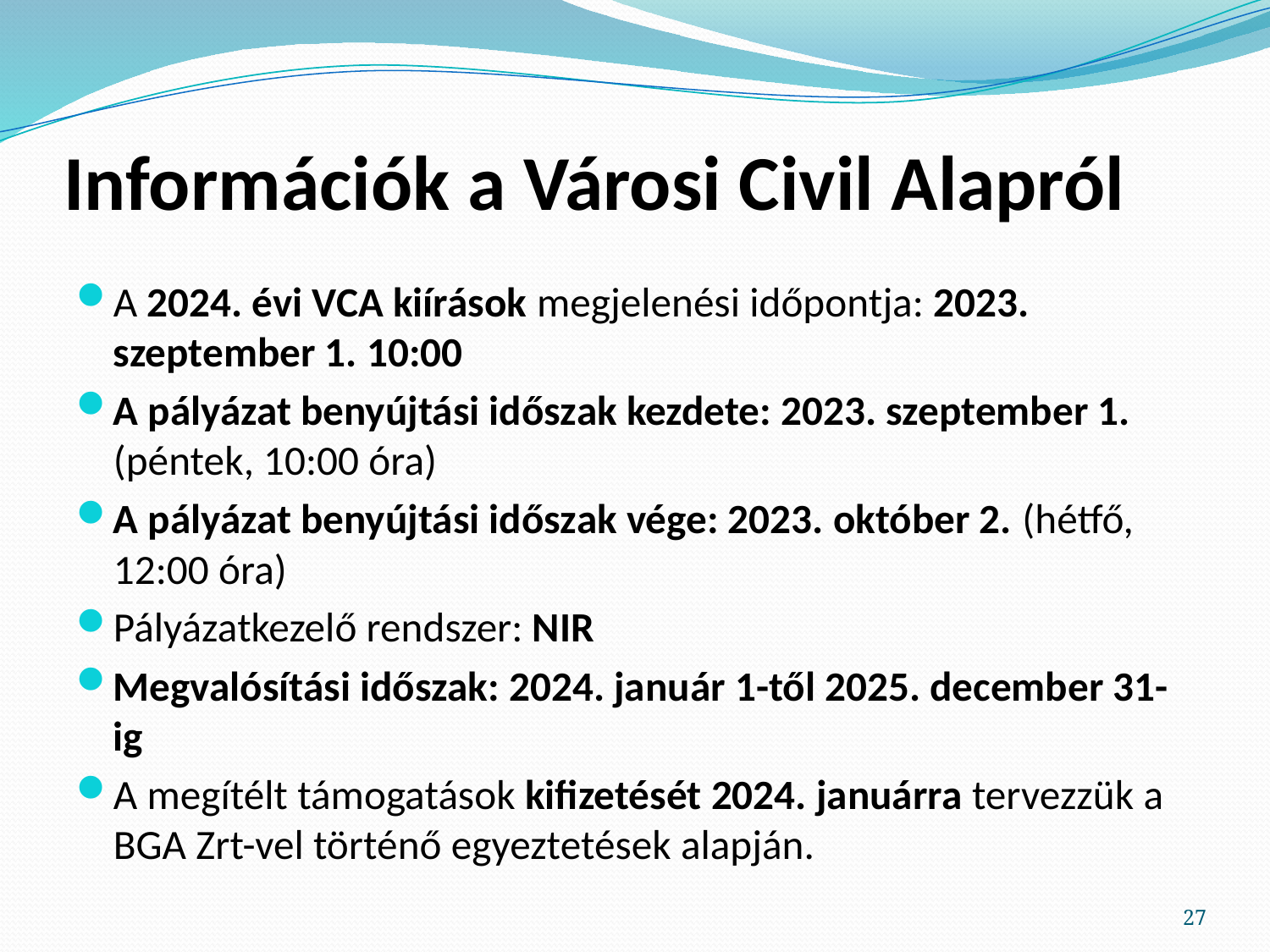

# Információk a Városi Civil Alapról
A 2024. évi VCA kiírások megjelenési időpontja: 2023. szeptember 1. 10:00
A pályázat benyújtási időszak kezdete: 2023. szeptember 1. (péntek, 10:00 óra)
A pályázat benyújtási időszak vége: 2023. október 2. (hétfő, 12:00 óra)
Pályázatkezelő rendszer: NIR
Megvalósítási időszak: 2024. január 1-től 2025. december 31-ig
A megítélt támogatások kifizetését 2024. januárra tervezzük a BGA Zrt-vel történő egyeztetések alapján.

27